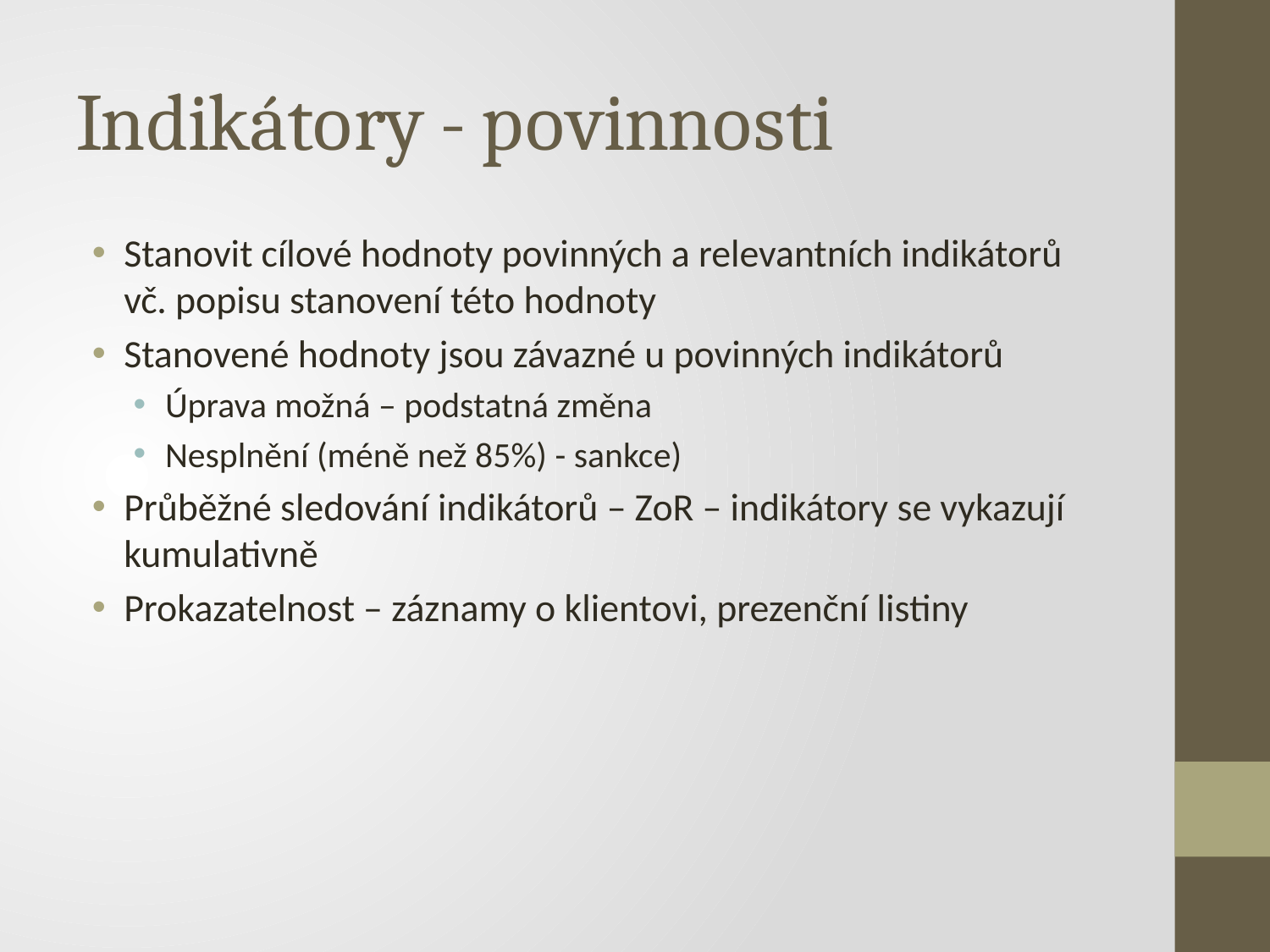

# Indikátory - povinnosti
Stanovit cílové hodnoty povinných a relevantních indikátorů vč. popisu stanovení této hodnoty
Stanovené hodnoty jsou závazné u povinných indikátorů
Úprava možná – podstatná změna
Nesplnění (méně než 85%) - sankce)
Průběžné sledování indikátorů – ZoR – indikátory se vykazují kumulativně
Prokazatelnost – záznamy o klientovi, prezenční listiny